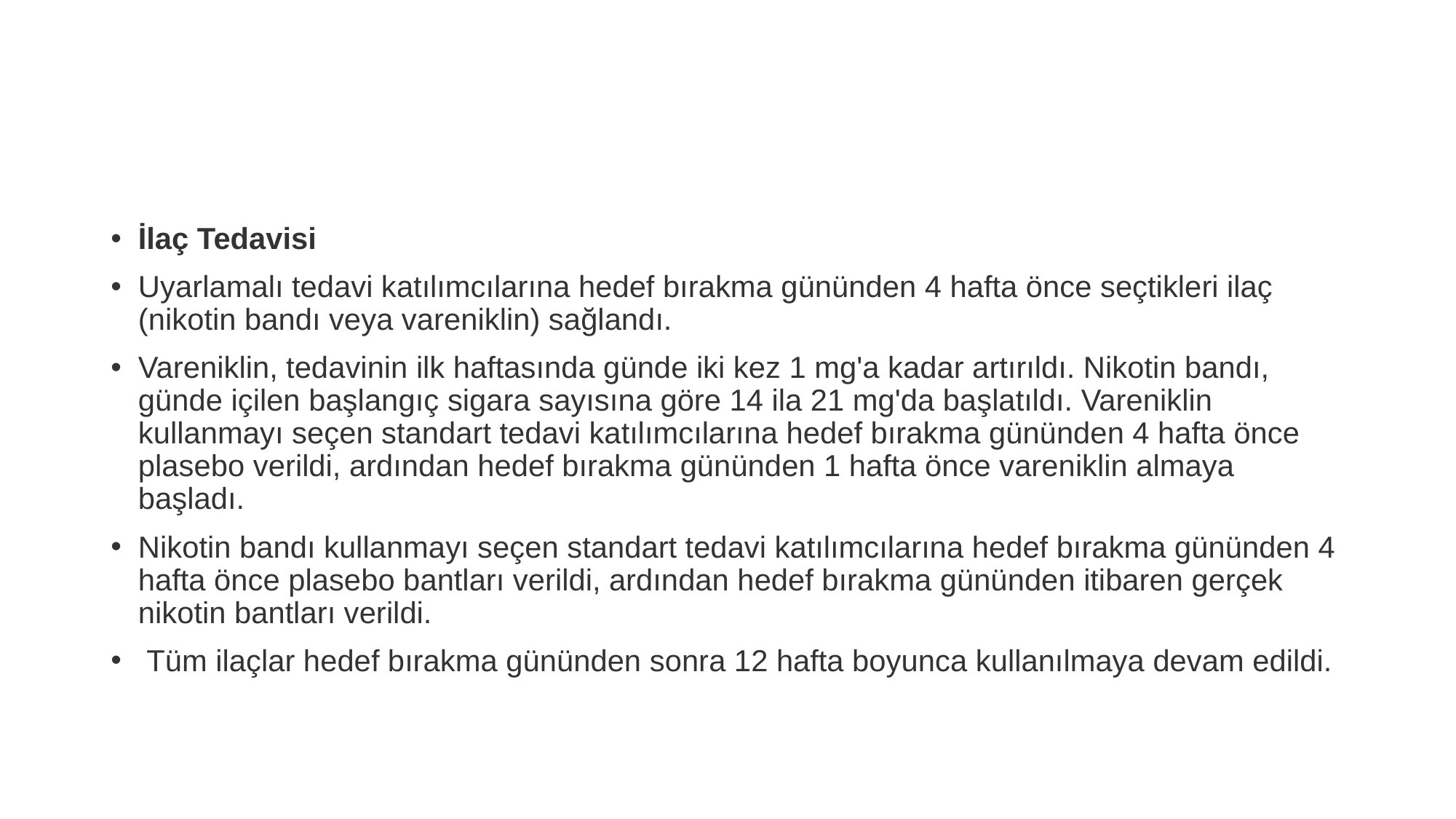

#
İlaç Tedavisi
Uyarlamalı tedavi katılımcılarına hedef bırakma gününden 4 hafta önce seçtikleri ilaç (nikotin bandı veya vareniklin) sağlandı.
Vareniklin, tedavinin ilk haftasında günde iki kez 1 mg'a kadar artırıldı. Nikotin bandı, günde içilen başlangıç ​​sigara sayısına göre 14 ila 21 mg'da başlatıldı. Vareniklin kullanmayı seçen standart tedavi katılımcılarına hedef bırakma gününden 4 hafta önce plasebo verildi, ardından hedef bırakma gününden 1 hafta önce vareniklin almaya başladı.
Nikotin bandı kullanmayı seçen standart tedavi katılımcılarına hedef bırakma gününden 4 hafta önce plasebo bantları verildi, ardından hedef bırakma gününden itibaren gerçek nikotin bantları verildi.
 Tüm ilaçlar hedef bırakma gününden sonra 12 hafta boyunca kullanılmaya devam edildi.